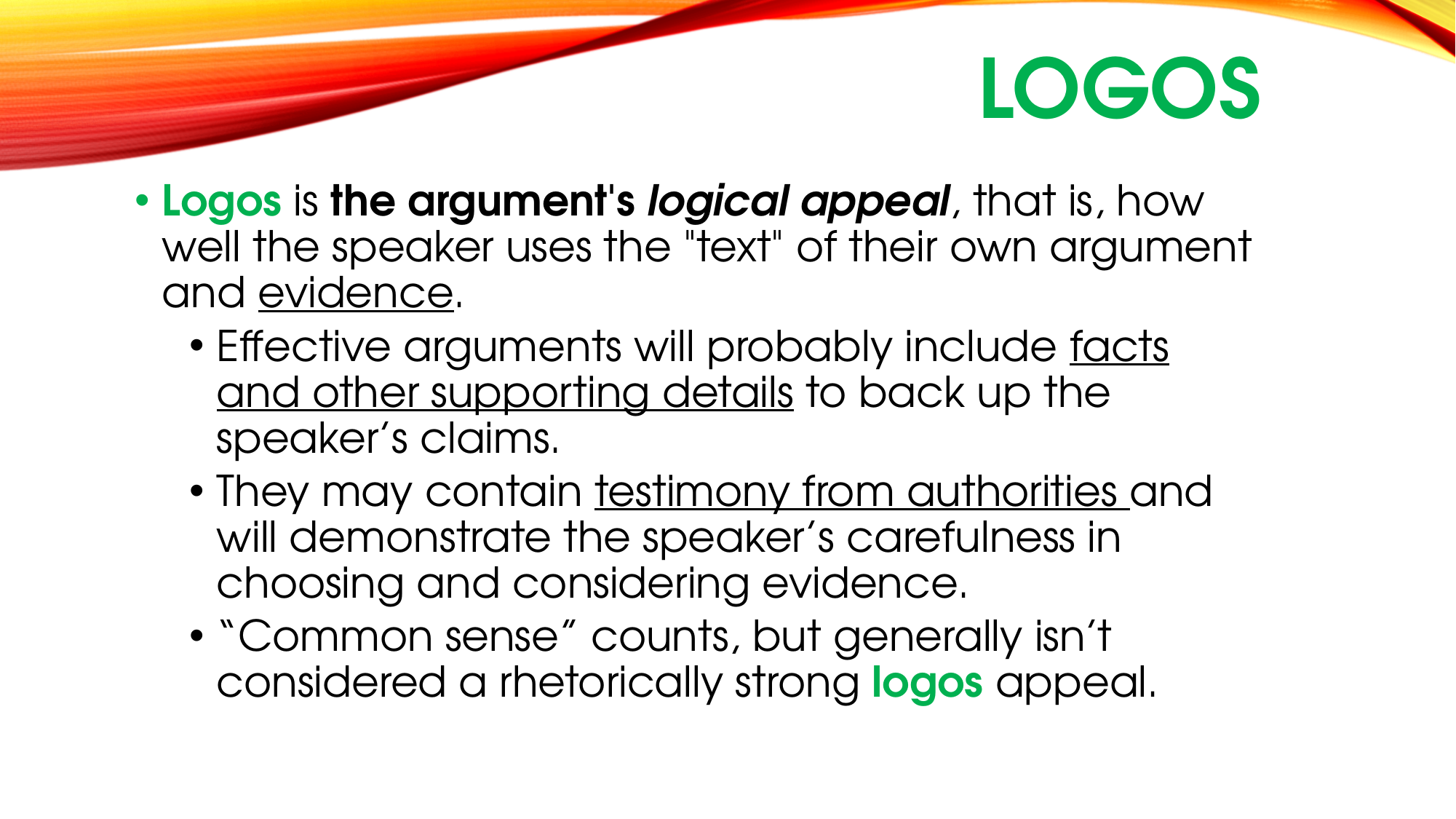

# Logos
Logos is the argument's logical appeal, that is, how well the speaker uses the "text" of their own argument and evidence.
Effective arguments will probably include facts and other supporting details to back up the speaker’s claims.
They may contain testimony from authorities and will demonstrate the speaker’s carefulness in choosing and considering evidence.
“Common sense” counts, but generally isn’t considered a rhetorically strong logos appeal.